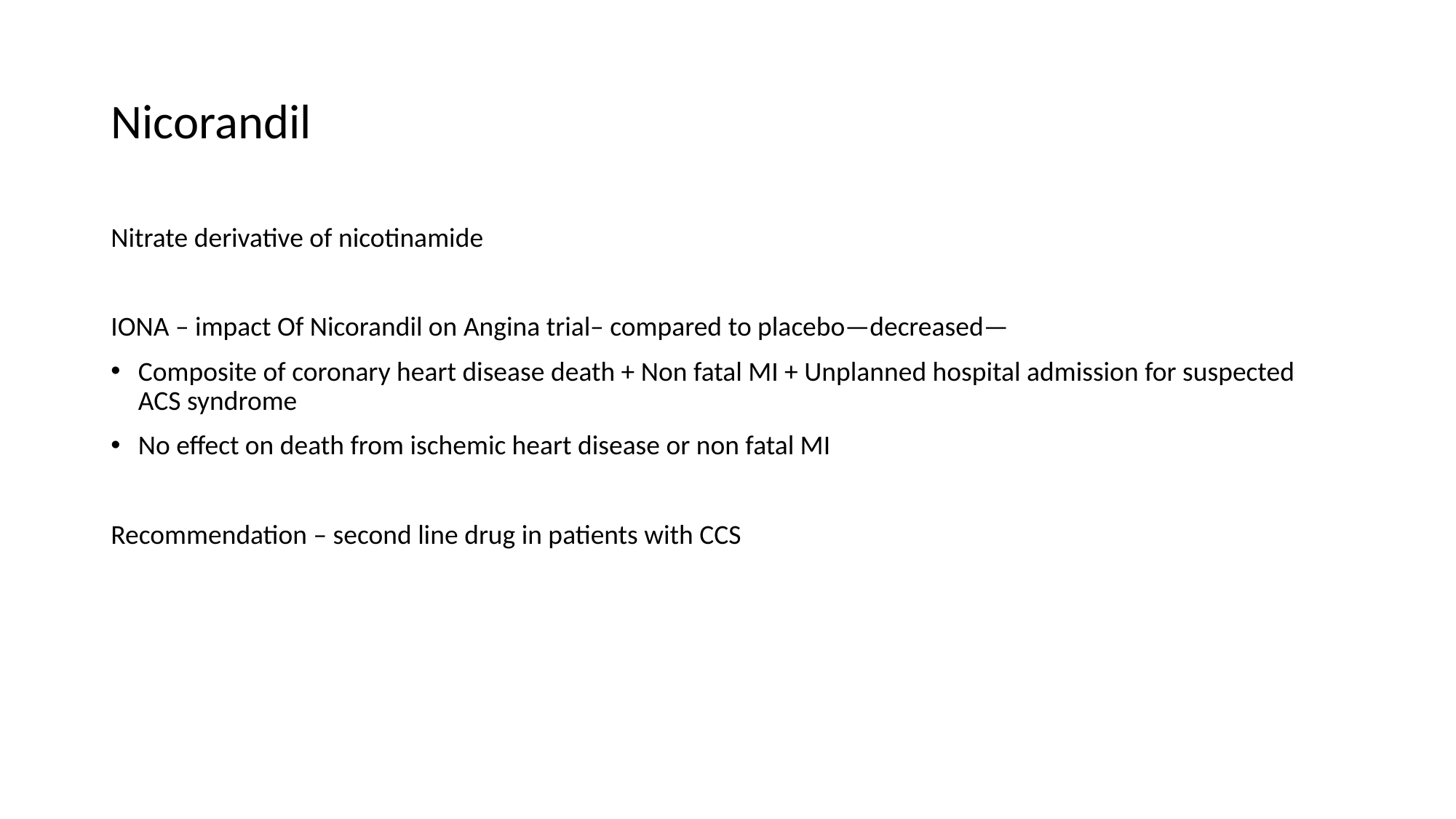

# Nicorandil
Nitrate derivative of nicotinamide

IONA – impact Of Nicorandil on Angina trial– compared to placebo—decreased—
Composite of coronary heart disease death + Non fatal MI + Unplanned hospital admission for suspected ACS syndrome
No effect on death from ischemic heart disease or non fatal MI

Recommendation – second line drug in patients with CCS